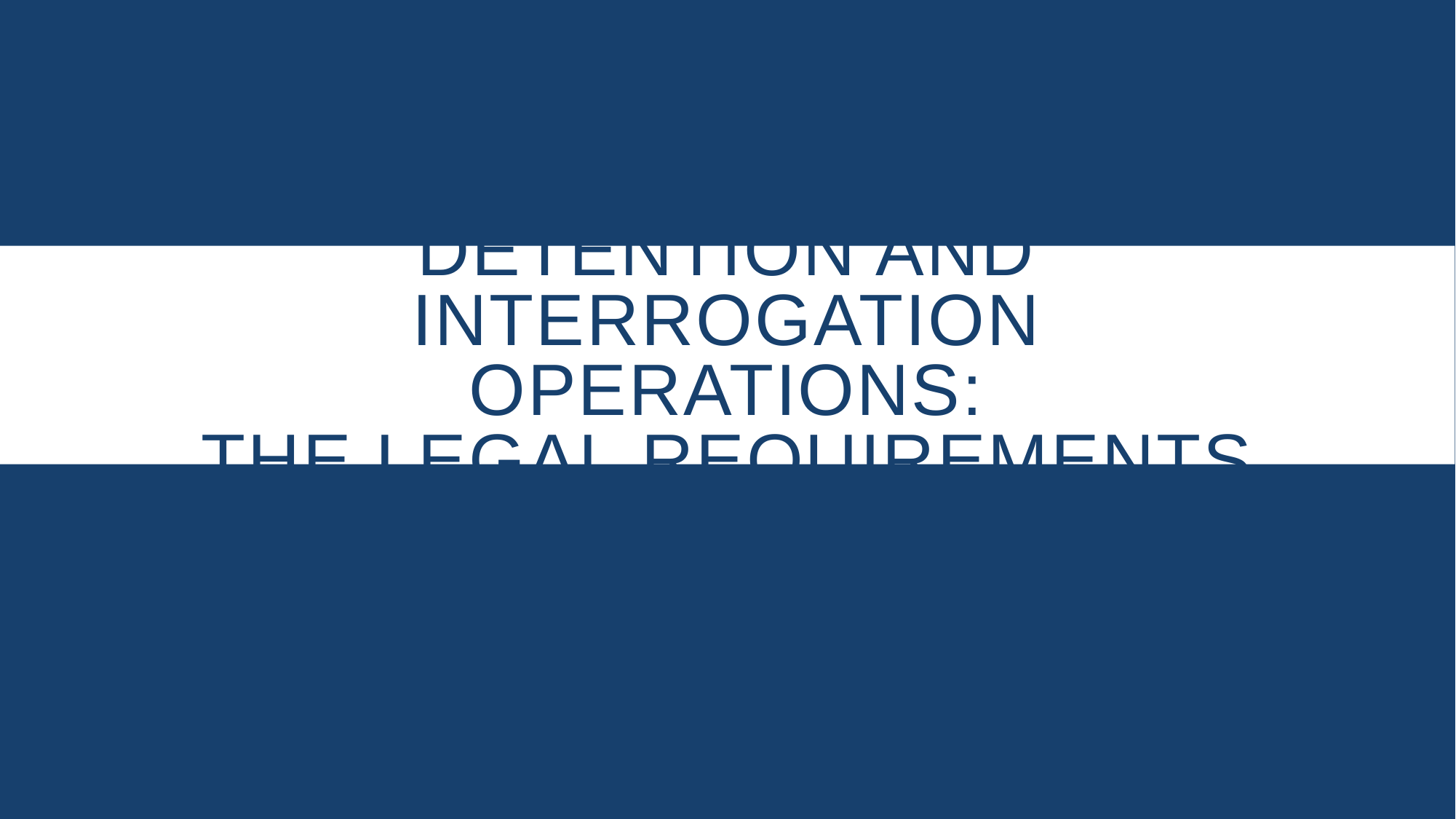

# Detention and Interrogation Operations: The Legal Requirements